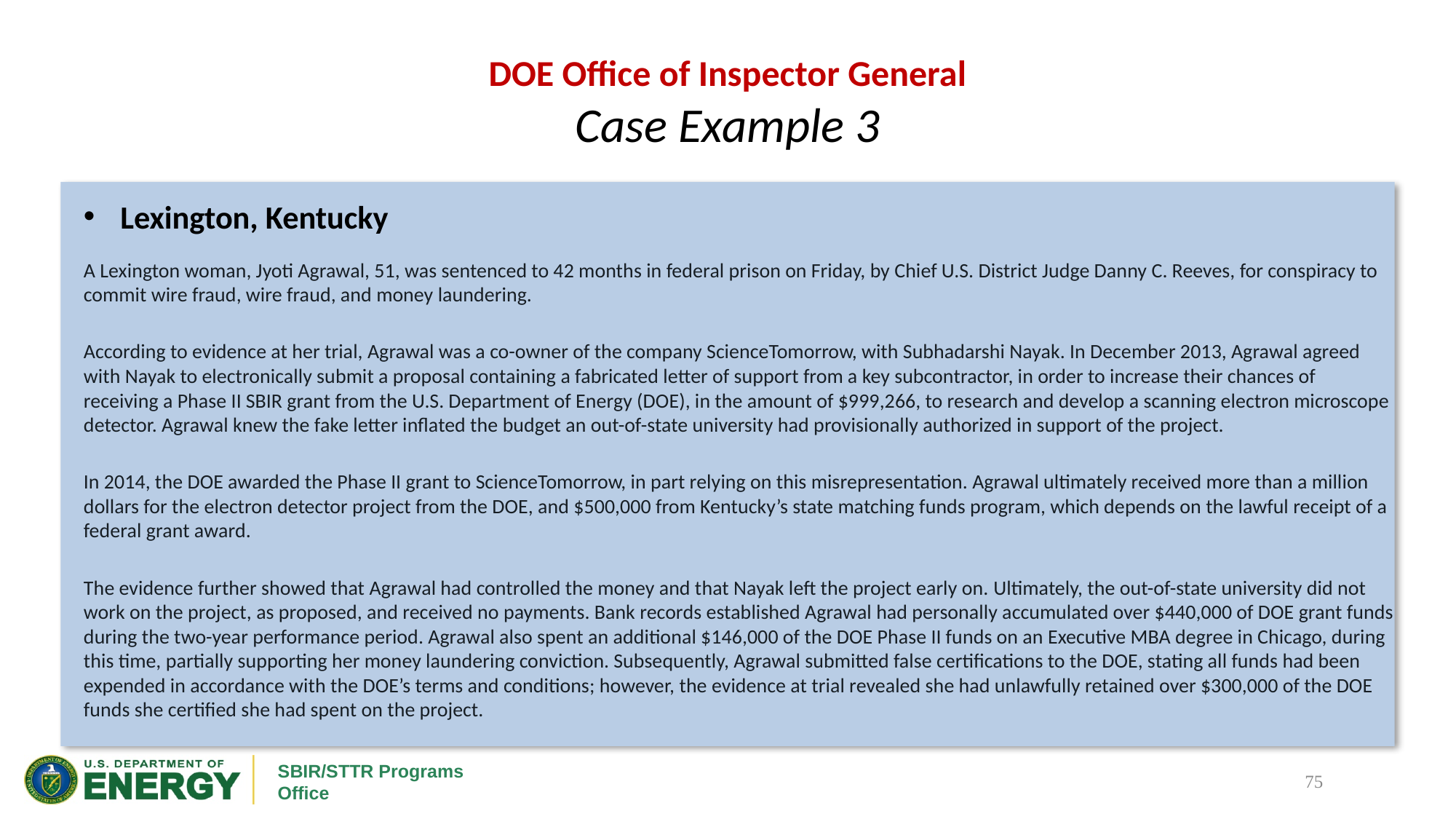

# DOE Office of Inspector General Case Example 3
Lexington, Kentucky

A Lexington woman, Jyoti Agrawal, 51, was sentenced to 42 months in federal prison on Friday, by Chief U.S. District Judge Danny C. Reeves, for conspiracy to commit wire fraud, wire fraud, and money laundering.

According to evidence at her trial, Agrawal was a co-owner of the company ScienceTomorrow, with Subhadarshi Nayak. In December 2013, Agrawal agreed with Nayak to electronically submit a proposal containing a fabricated letter of support from a key subcontractor, in order to increase their chances of receiving a Phase II SBIR grant from the U.S. Department of Energy (DOE), in the amount of $999,266, to research and develop a scanning electron microscope detector. Agrawal knew the fake letter inflated the budget an out-of-state university had provisionally authorized in support of the project.

In 2014, the DOE awarded the Phase II grant to ScienceTomorrow, in part relying on this misrepresentation. Agrawal ultimately received more than a million dollars for the electron detector project from the DOE, and $500,000 from Kentucky’s state matching funds program, which depends on the lawful receipt of a federal grant award.

The evidence further showed that Agrawal had controlled the money and that Nayak left the project early on. Ultimately, the out-of-state university did not work on the project, as proposed, and received no payments. Bank records established Agrawal had personally accumulated over $440,000 of DOE grant funds during the two-year performance period. Agrawal also spent an additional $146,000 of the DOE Phase II funds on an Executive MBA degree in Chicago, during this time, partially supporting her money laundering conviction. Subsequently, Agrawal submitted false certifications to the DOE, stating all funds had been expended in accordance with the DOE’s terms and conditions; however, the evidence at trial revealed she had unlawfully retained over $300,000 of the DOE funds she certified she had spent on the project.

75